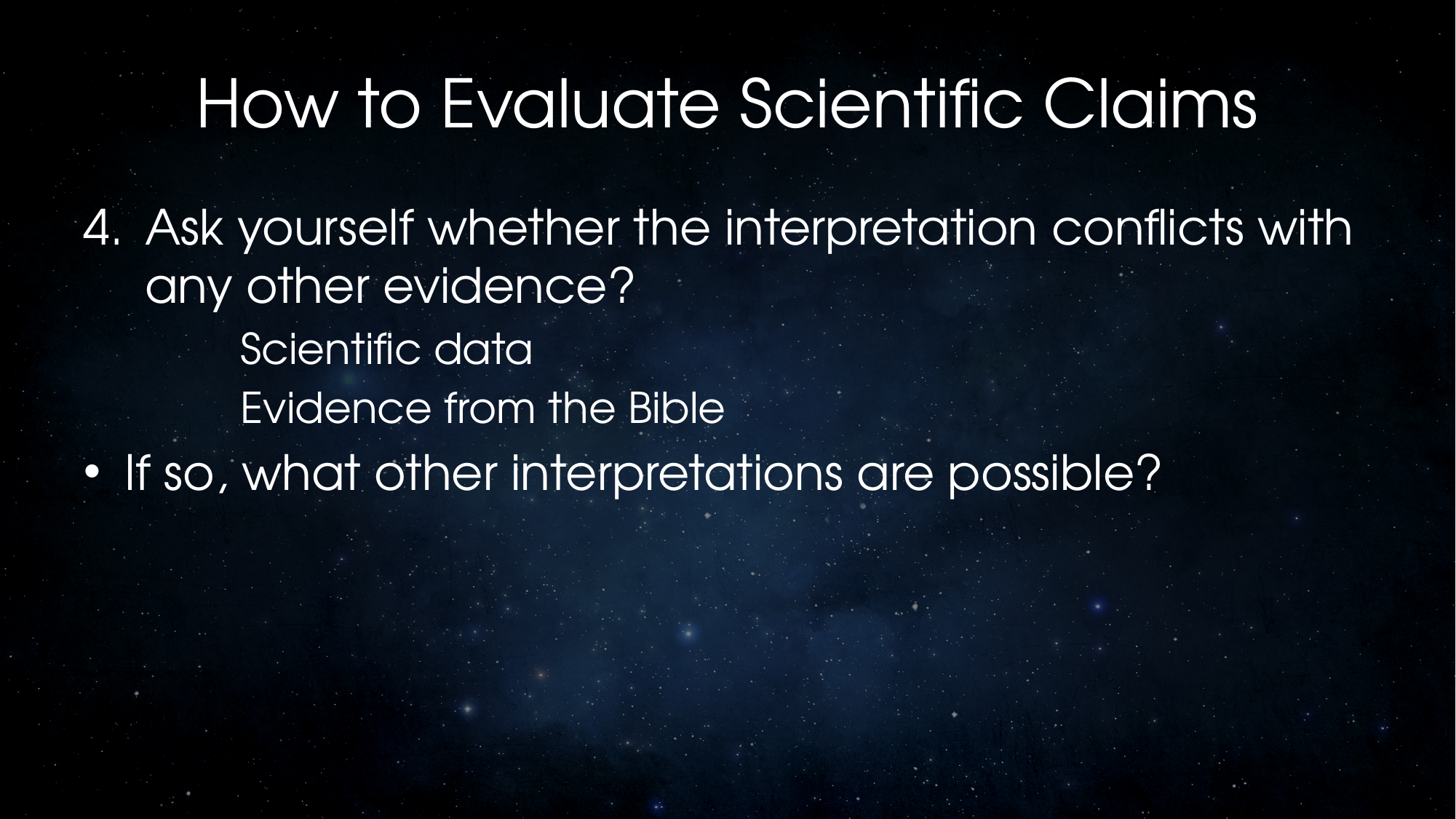

# How to Evaluate Scientific Claims
Ask yourself whether the interpretation conflicts with any other evidence?
	Scientific data
	Evidence from the Bible
If so, what other interpretations are possible?